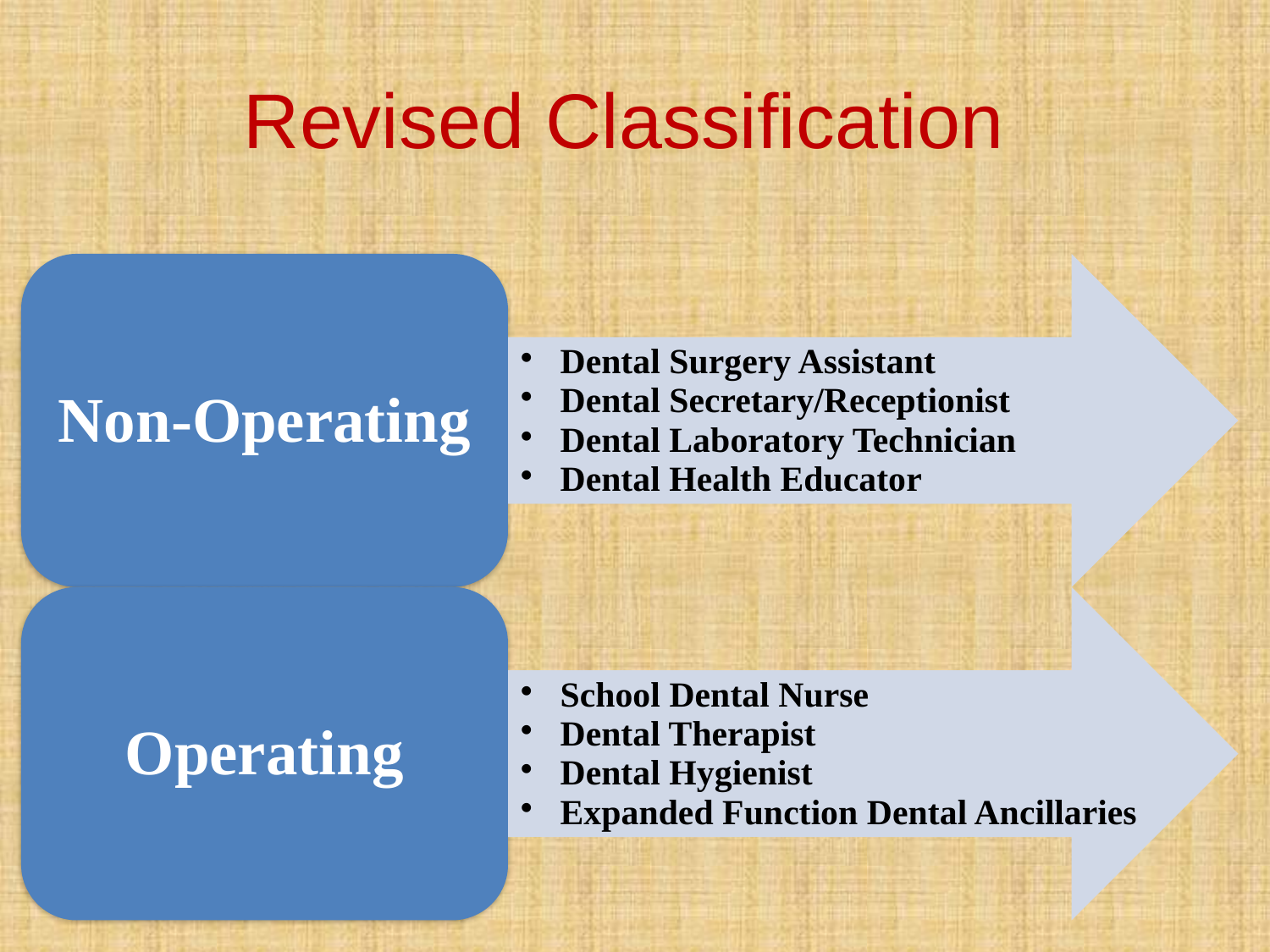

# Revised Classification

Non-Operating
Dental Surgery Assistant
Operating
School Dental Nurse
Dental Secretary/Receptionist
Dental Laboratory Technician
Dental Health Educator
Dental Therapist
Dental Hygienist
Expanded Function Dental Ancillaries